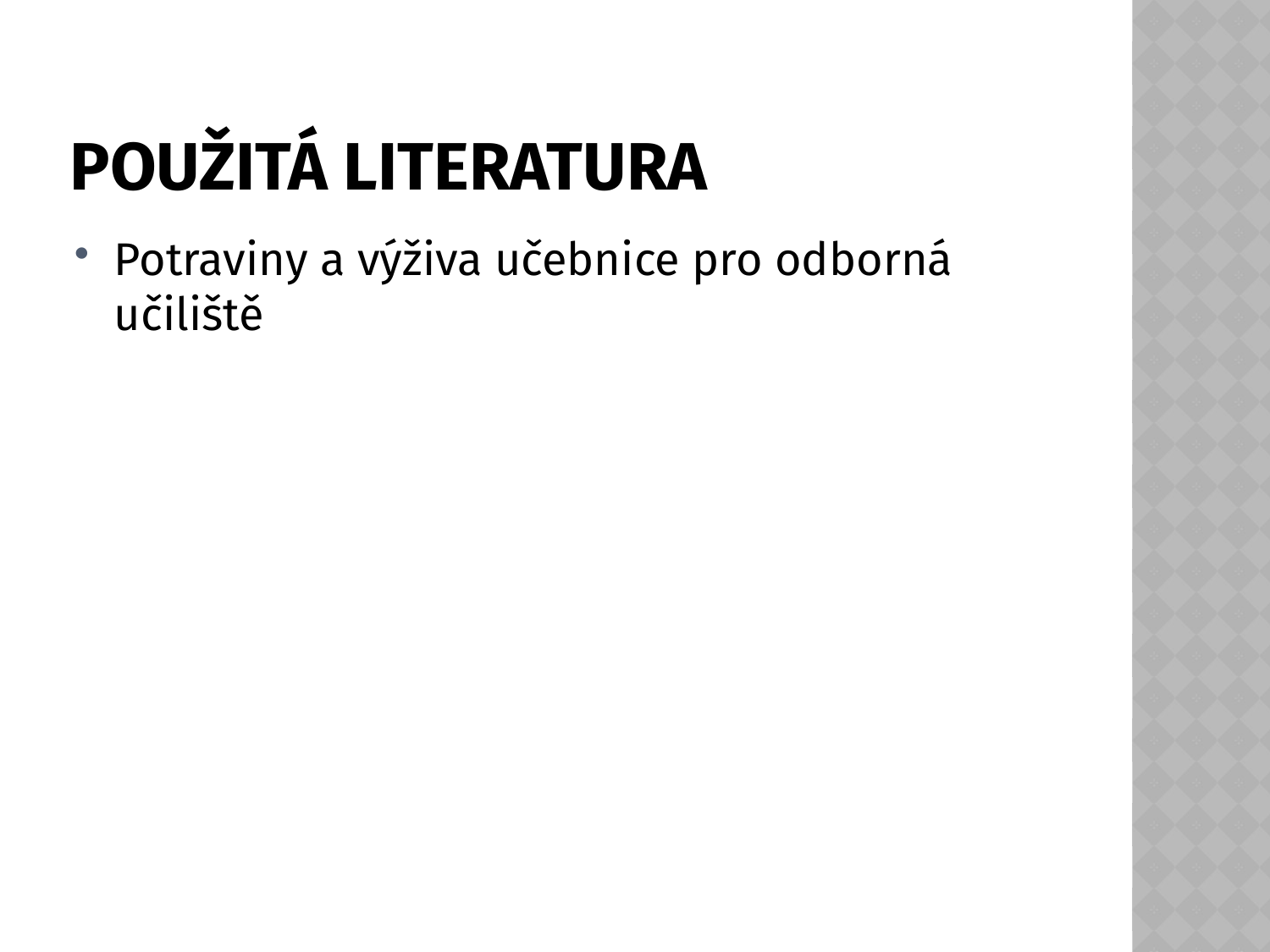

# Použitá literatura
Potraviny a výživa učebnice pro odborná učiliště